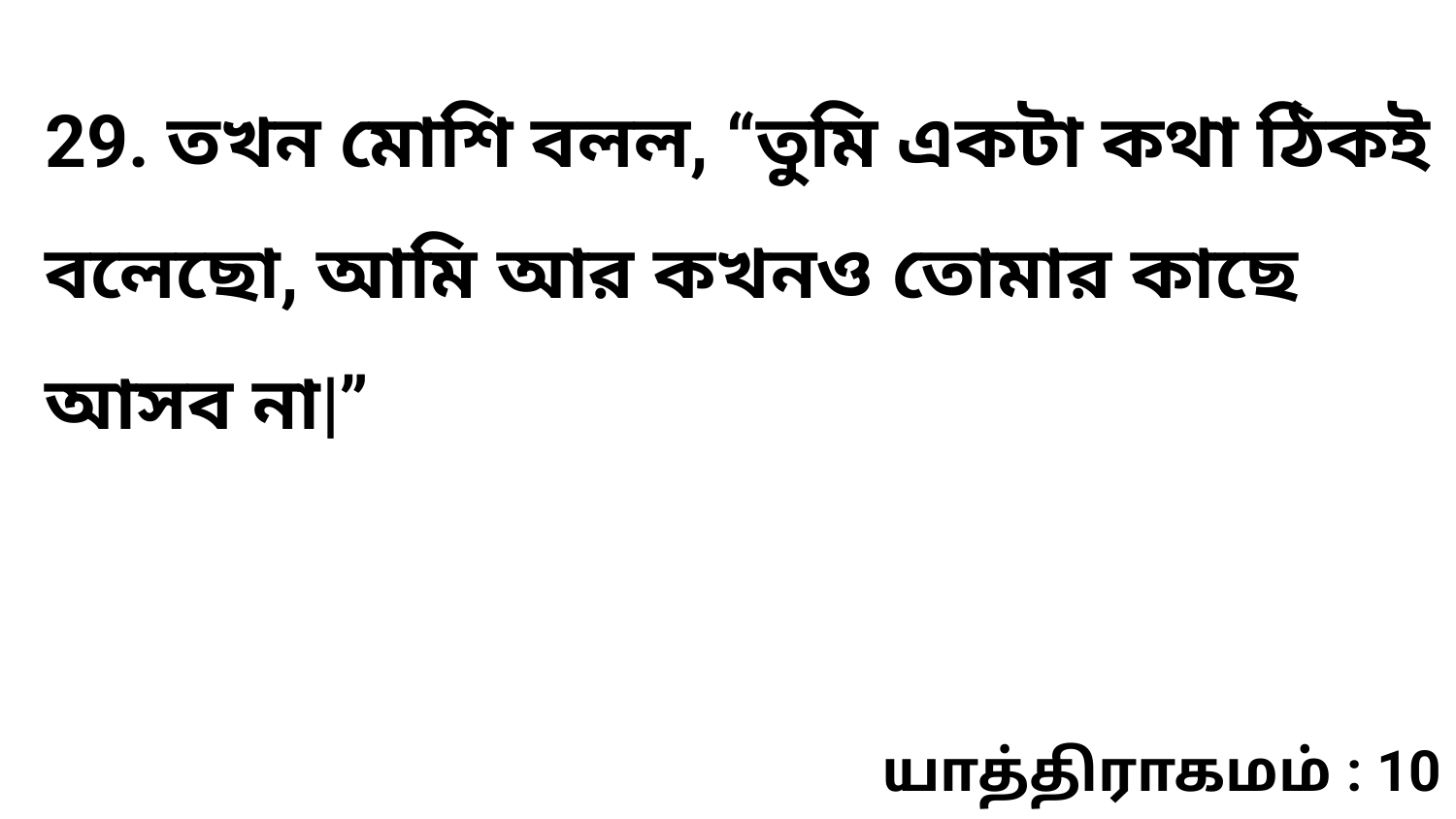

29. তখন মোশি বলল, “তুমি একটা কথা ঠিকই বলেছো, আমি আর কখনও তোমার কাছে আসব না|”
யாத்திராகமம் : 10